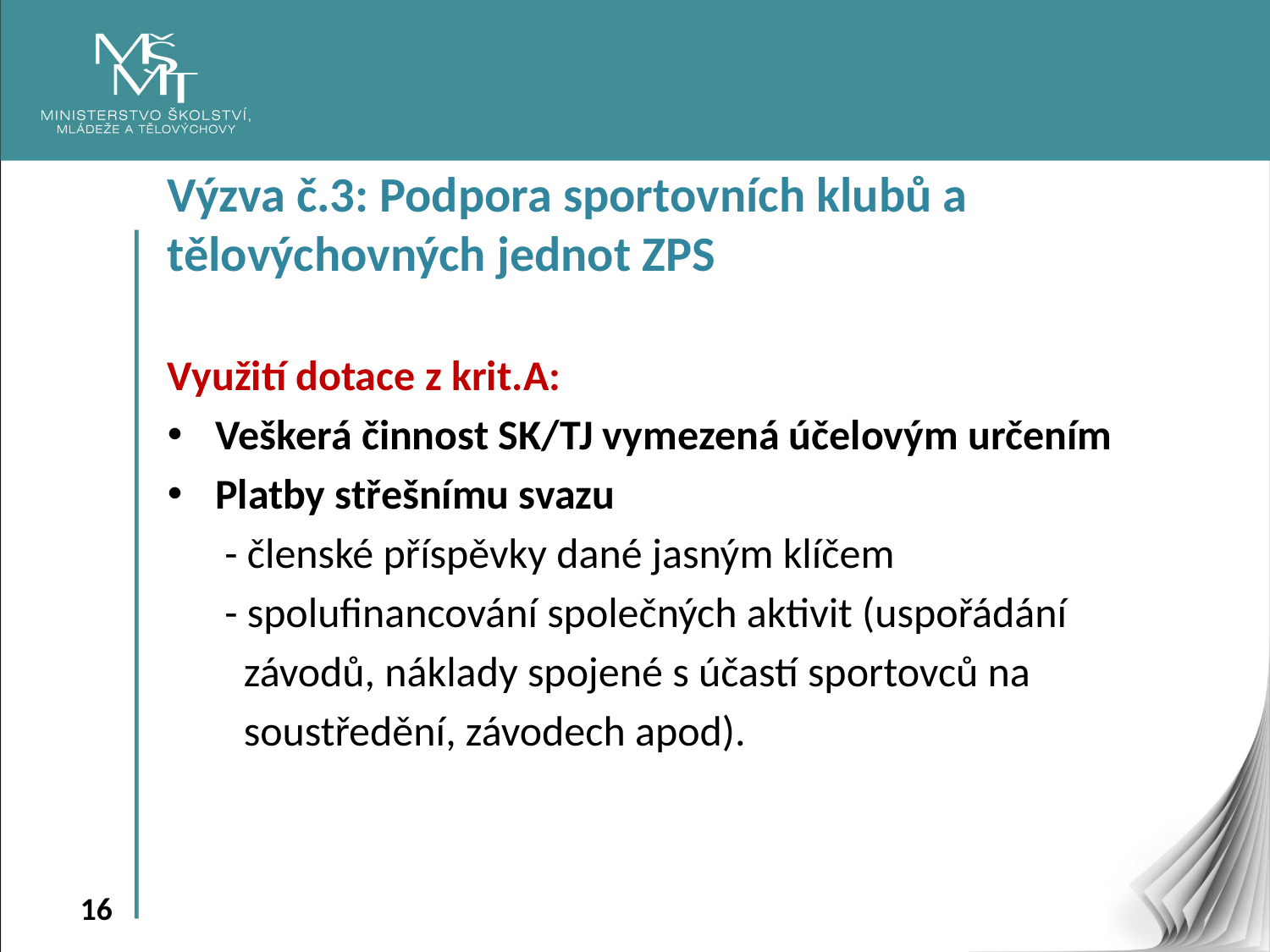

Výzva č.3: Podpora sportovních klubů a tělovýchovných jednot ZPS

Využití dotace z krit.A:
Veškerá činnost SK/TJ vymezená účelovým určením
Platby střešnímu svazu
      - členské příspěvky dané jasným klíčem
      - spolufinancování společných aktivit (uspořádání
        závodů, náklady spojené s účastí sportovců na
        soustředění, závodech apod).